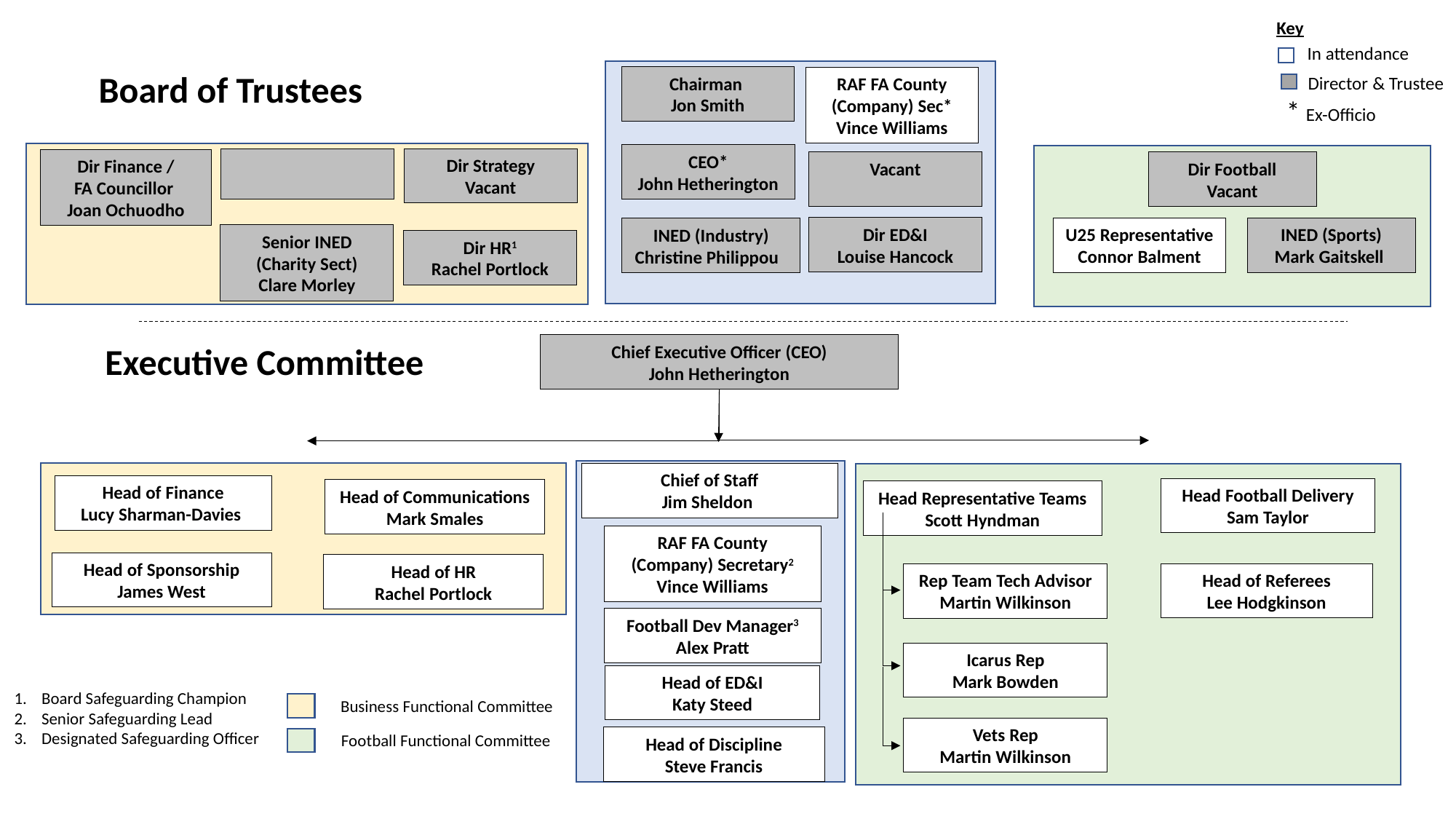

Key
In attendance

Board of Trustees
Chairman 
Jon Smith
Director & Trustee
RAF FA County (Company) Sec*
Vince Williams

* Ex-Officio

CEO*
John Hetherington

Dir Strategy
Vacant

Dir Finance /
FA Councillor 
Joan Ochuodho
Vacant
Dir Football
Vacant
Dir ED&I
Louise Hancock
U25 Representative
Connor Balment
INED (Sports)
Mark Gaitskell
INED (Industry)
Christine Philippou
Senior INED (Charity Sect)
Clare Morley
Dir HR1
Rachel Portlock
Executive Committee
Chief Executive Officer (CEO)
John Hetherington

Chief of Staff
Jim Sheldon

Head of Finance
Lucy Sharman-Davies
Head Football Delivery
Sam Taylor
Head of Communications
Mark Smales
Head Representative Teams
Scott Hyndman
RAF FA County (Company) Secretary2
Vince Williams
Head of Sponsorship
James West
Head of HR
Rachel Portlock
Head of Referees
Lee Hodgkinson
Rep Team Tech Advisor
Martin Wilkinson
Football Dev Manager3
Alex Pratt
Icarus Rep
Mark Bowden
Head of ED&I
Katy Steed
Board Safeguarding Champion
Senior Safeguarding Lead
Designated Safeguarding Officer
Business Functional Committee

Vets Rep
Martin Wilkinson
Football Functional Committee
Head of Discipline
Steve Francis